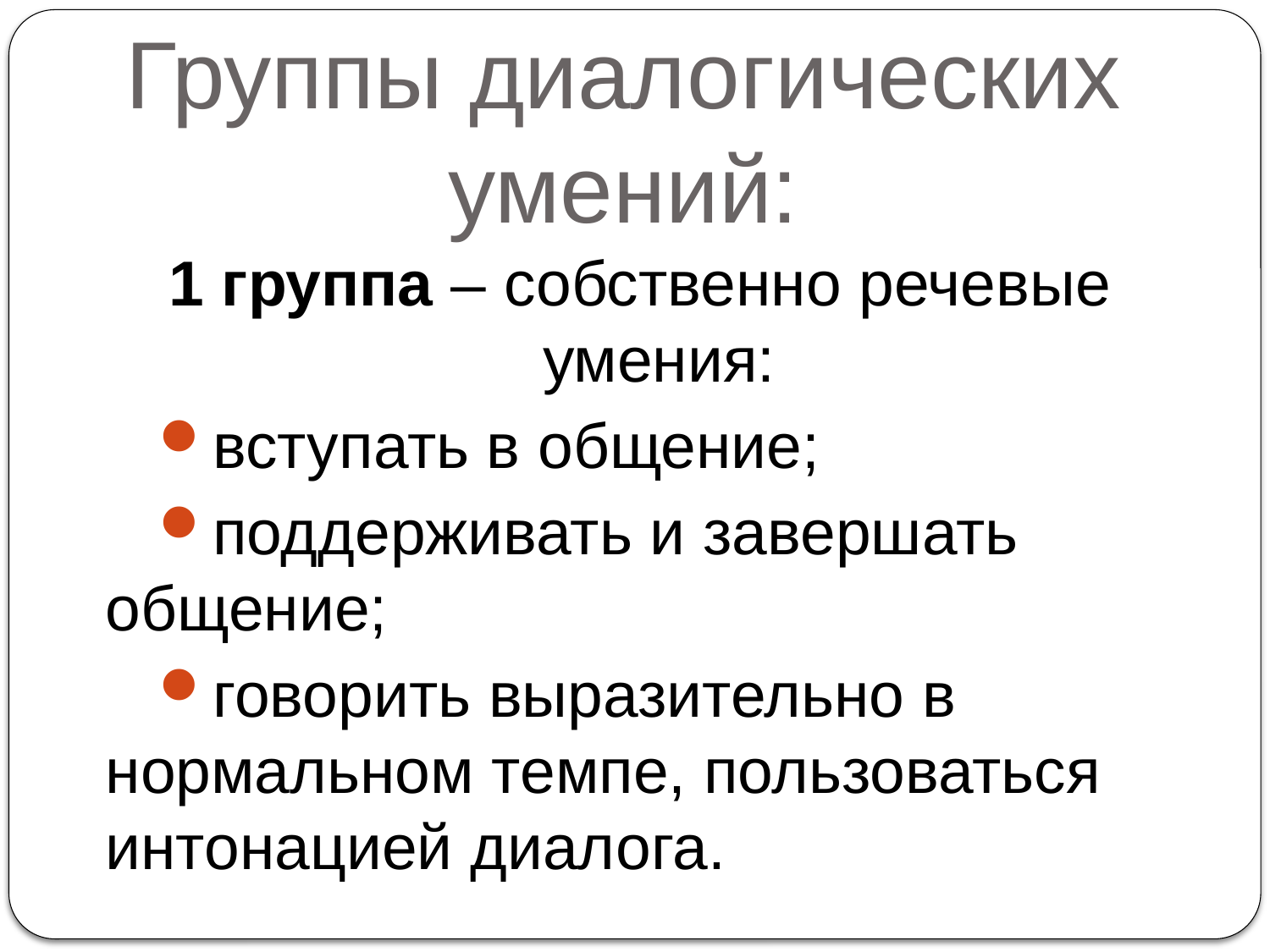

# Группы диалогических умений:
1 группа – собственно речевые умения:
вступать в общение;
поддерживать и завершать общение;
говорить выразительно в нормальном темпе, пользоваться интонацией диалога.